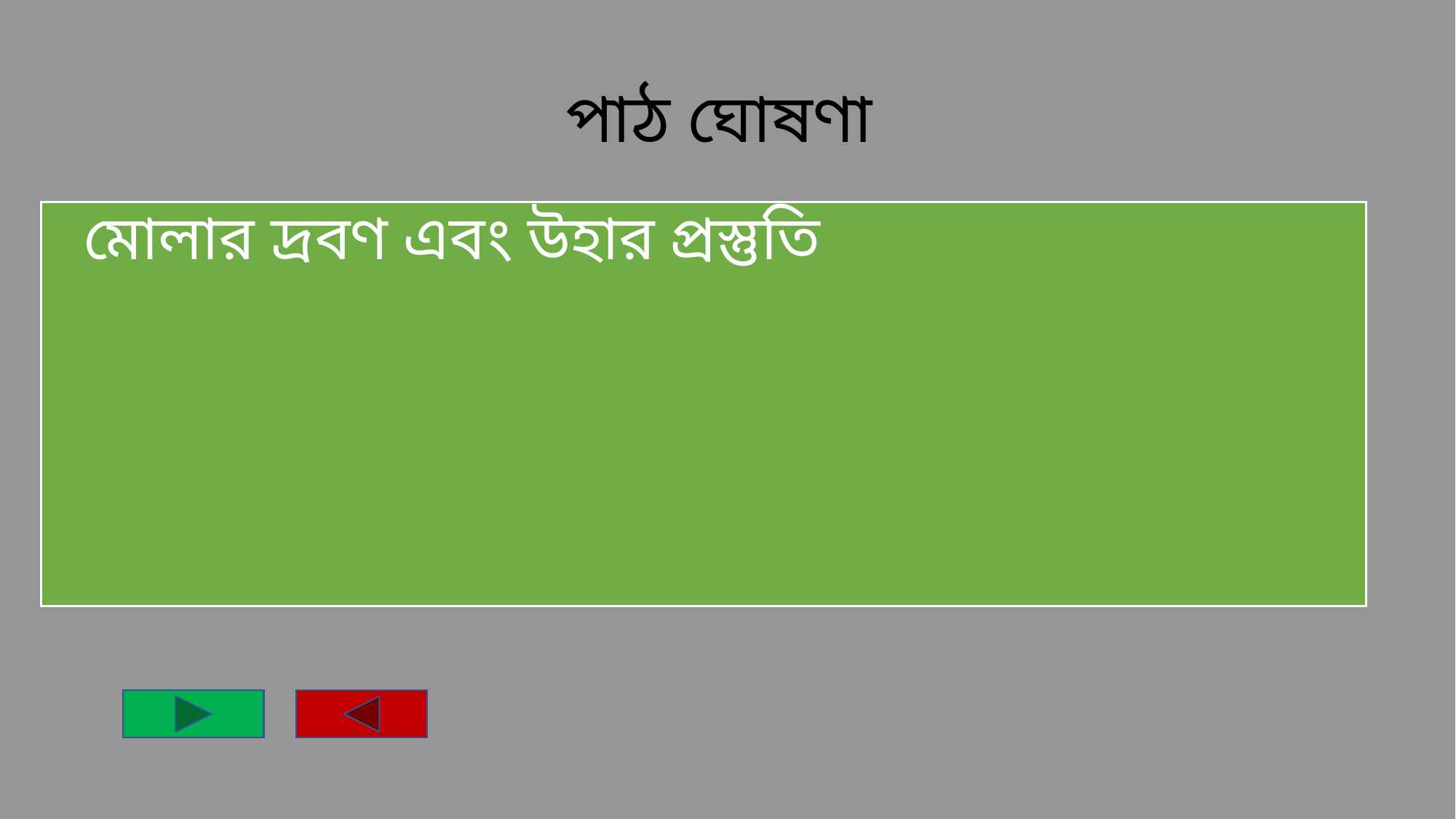

# পাঠ ঘোষণা
  মোলার দ্রবণ এবং উহার প্রস্তুতি